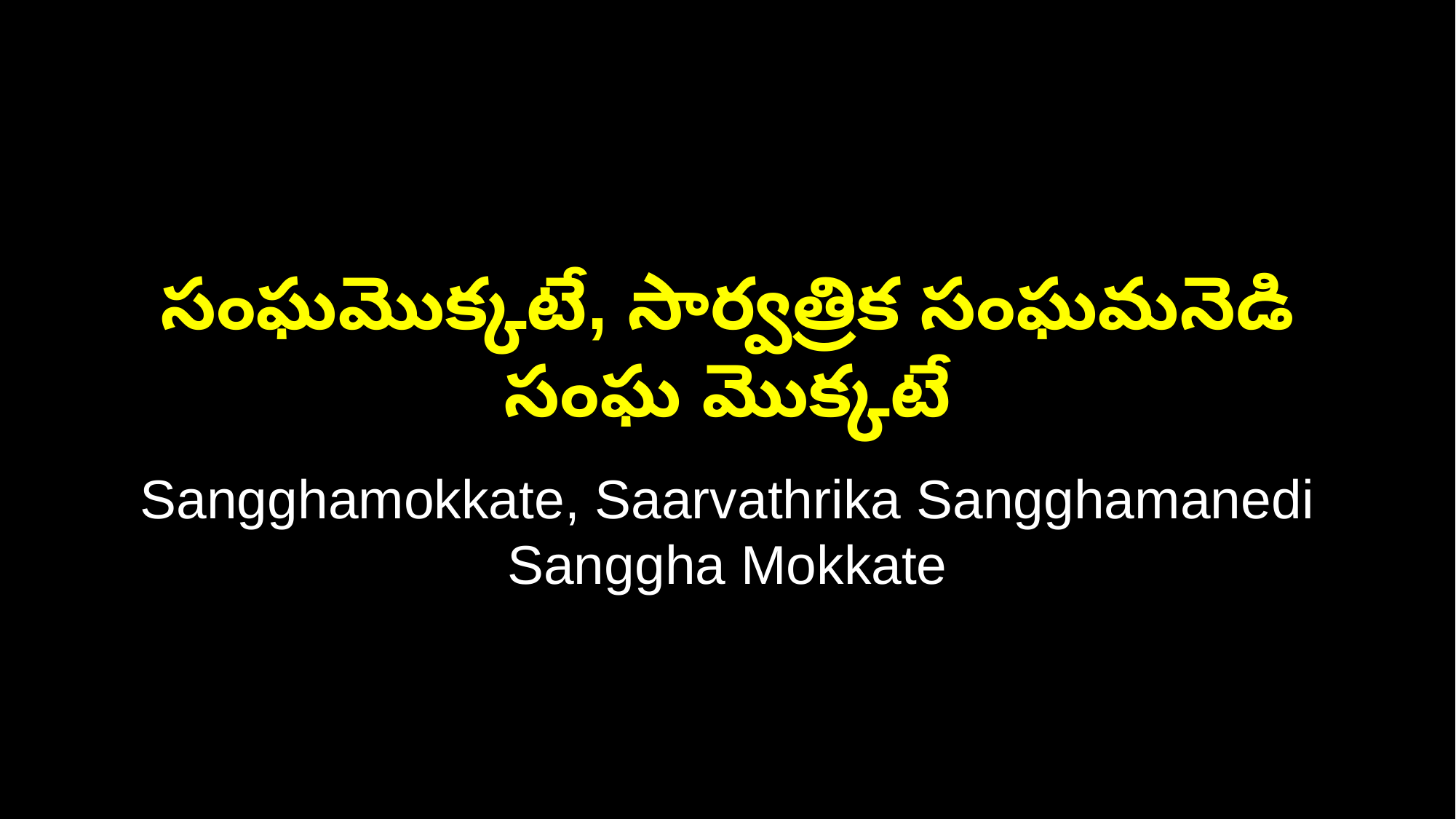

సంఘమొక్కటే, సార్వత్రిక సంఘమనెడి సంఘ మొక్కటే
Sangghamokkate, Saarvathrika Sangghamanedi Sanggha Mokkate